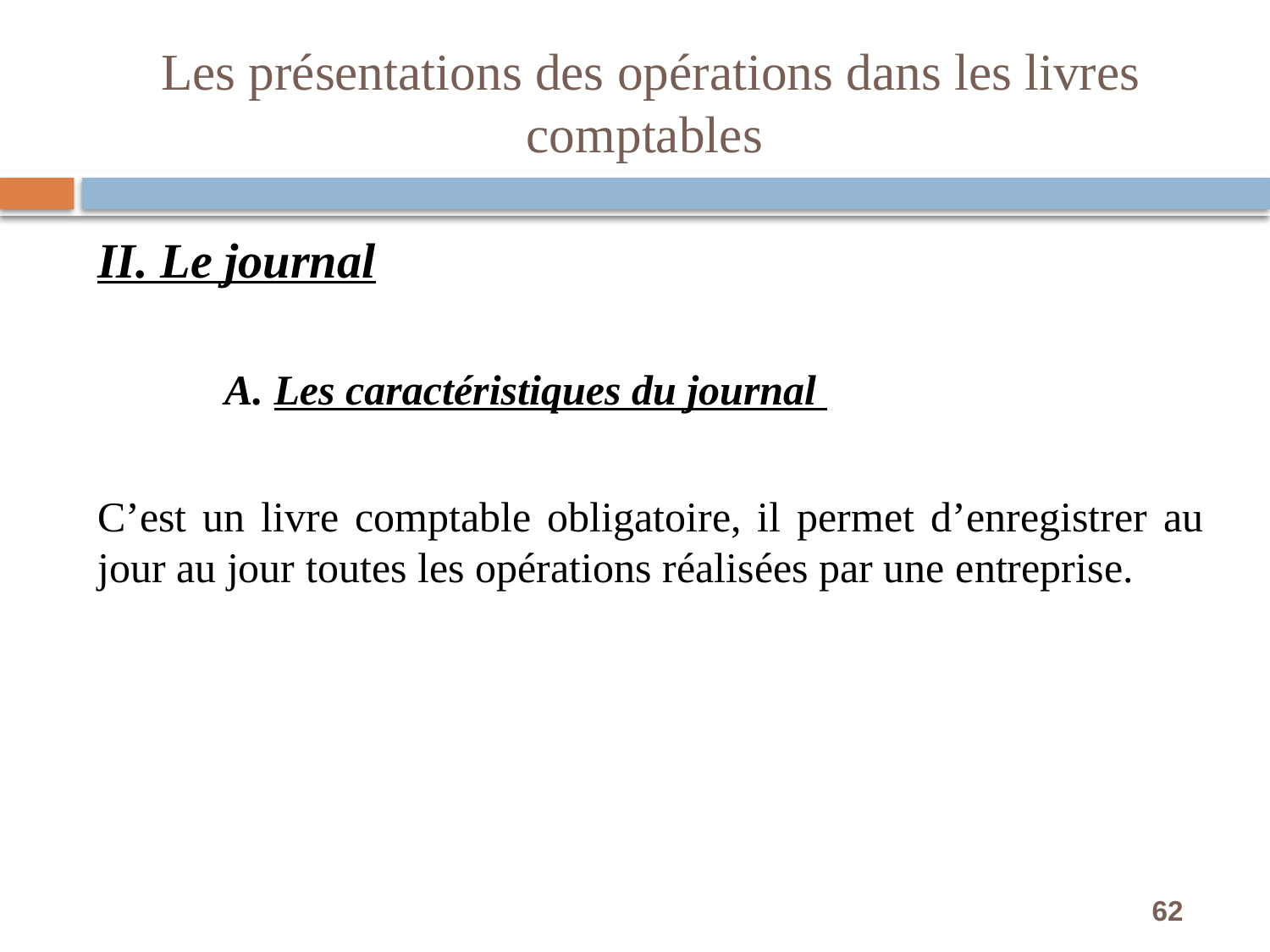

# Les présentations des opérations dans les livres comptables
II. Le journal

	A. Les caractéristiques du journal

C’est un livre comptable obligatoire, il permet d’enregistrer au jour au jour toutes les opérations réalisées par une entreprise.
62